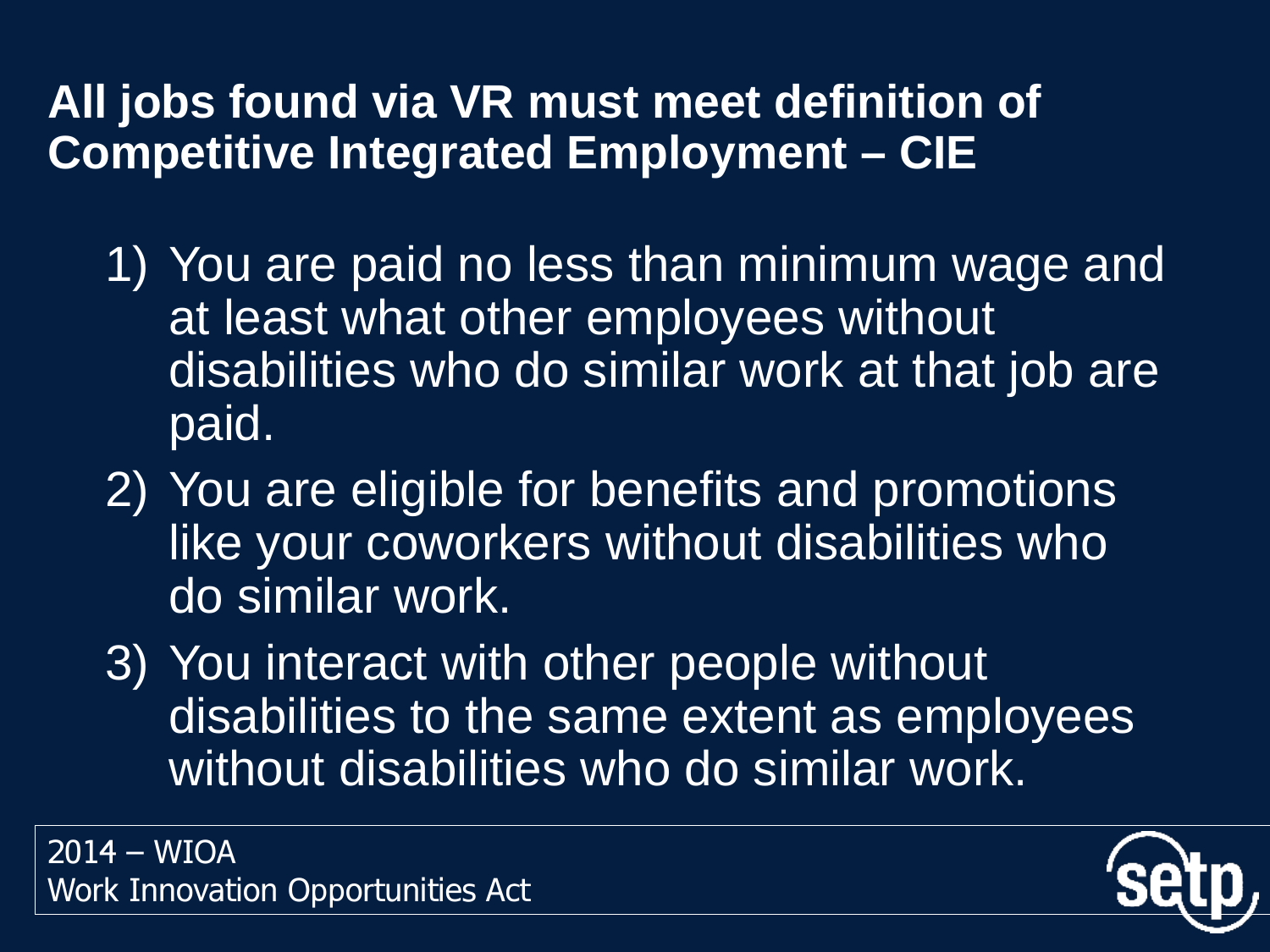

# All jobs found via VR must meet definition of Competitive Integrated Employment – CIE
You are paid no less than minimum wage and at least what other employees without disabilities who do similar work at that job are paid.
You are eligible for benefits and promotions like your coworkers without disabilities who do similar work.
You interact with other people without disabilities to the same extent as employees without disabilities who do similar work.

2014 – WIOA
Work Innovation Opportunities Act